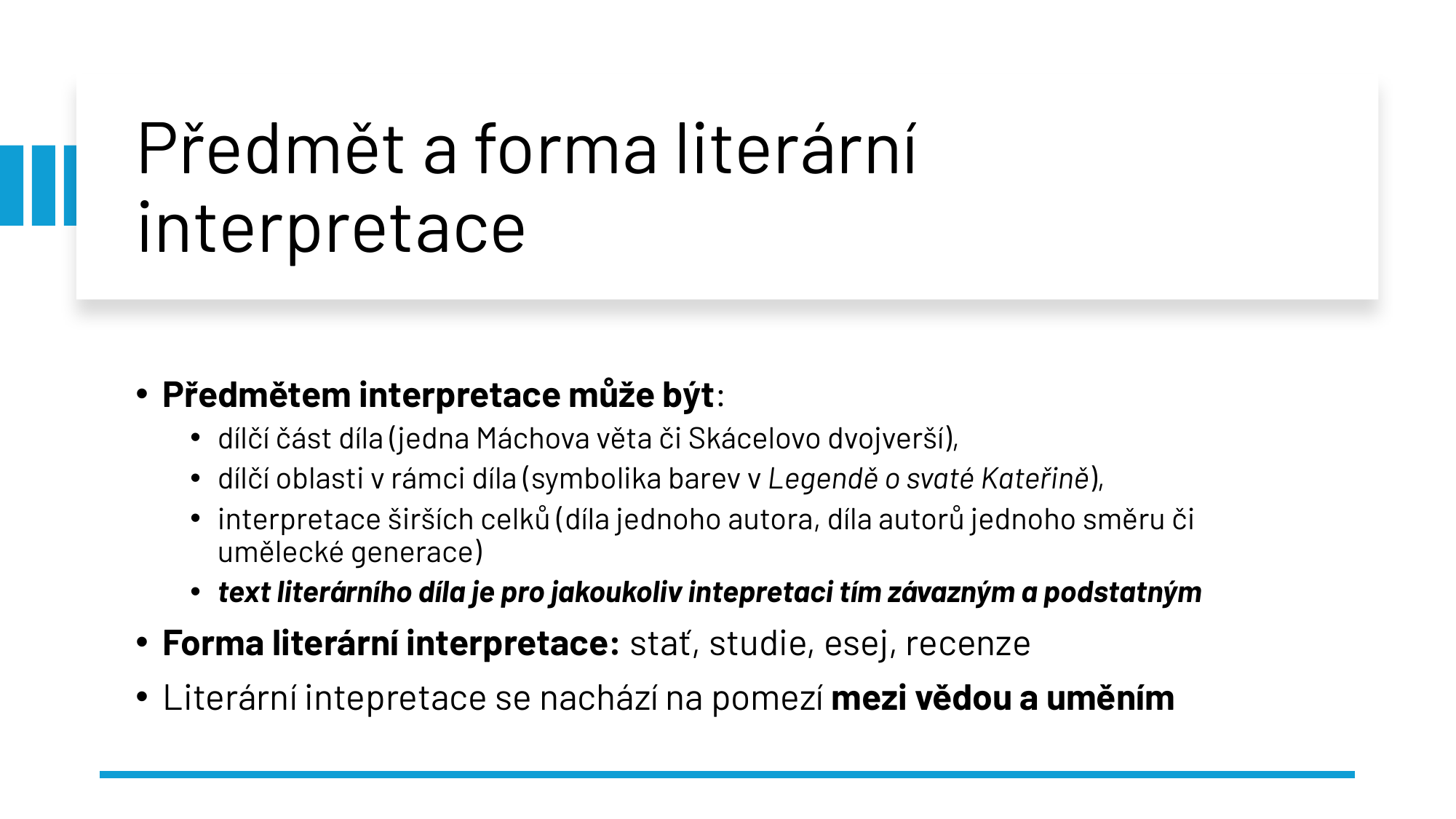

# Předmět a forma literární interpretace

Předmětem interpretace může být:
dílčí část díla (jedna Máchova věta či Skácelovo dvojverší),
dílčí oblasti v rámci díla (symbolika barev v Legendě o svaté Kateřině),
interpretace širších celků (díla jednoho autora, díla autorů jednoho směru či umělecké generace)
text literárního díla je pro jakoukoliv intepretaci tím závazným a podstatným
Forma literární interpretace: stať, studie, esej, recenze
Literární intepretace se nachází na pomezí mezi vědou a uměním